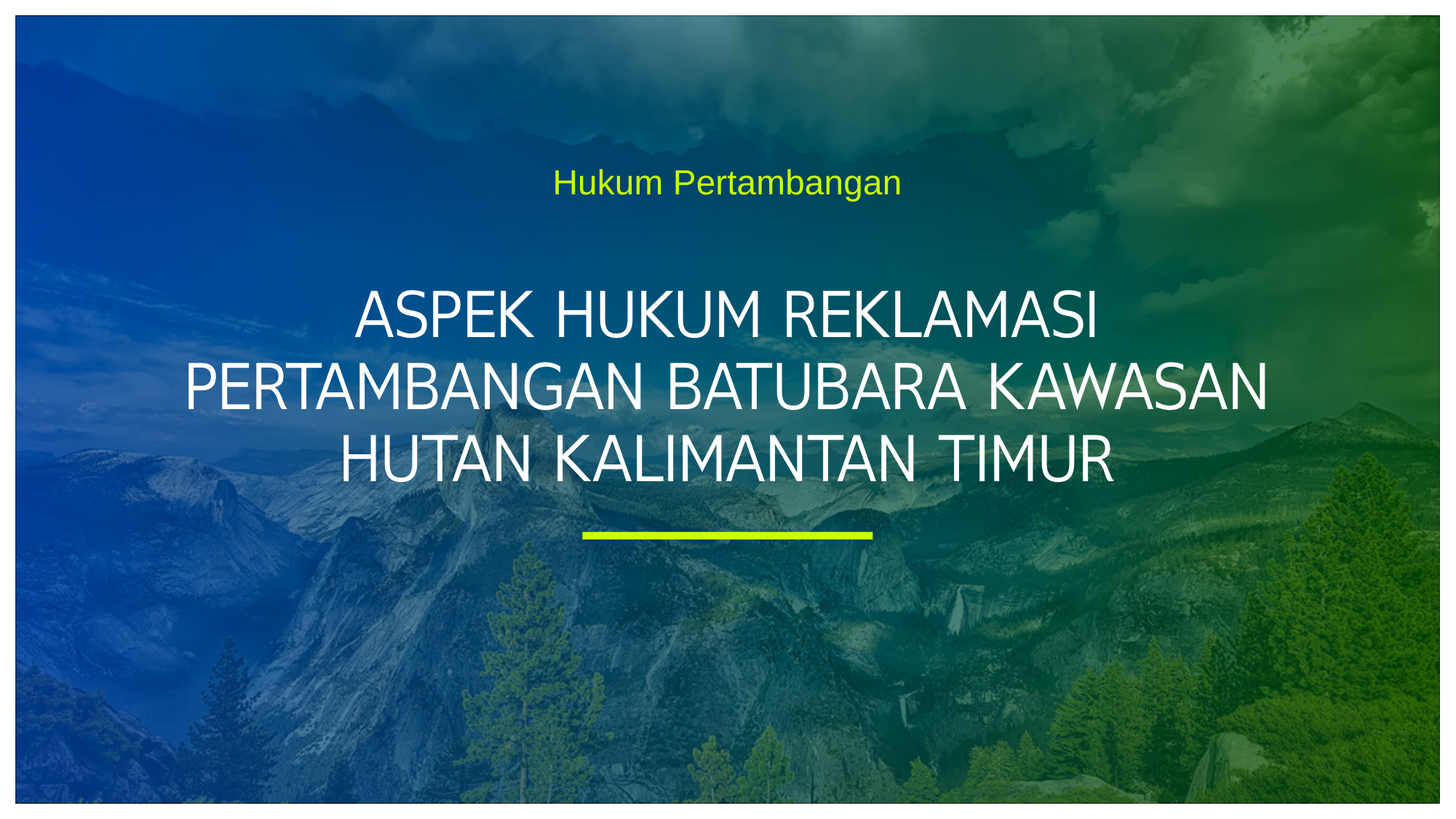

Hukum Pertambangan
# ASPEK HUKUM REKLAMASI PERTAMBANGAN BATUBARA KAWASAN HUTAN KALIMANTAN TIMUR